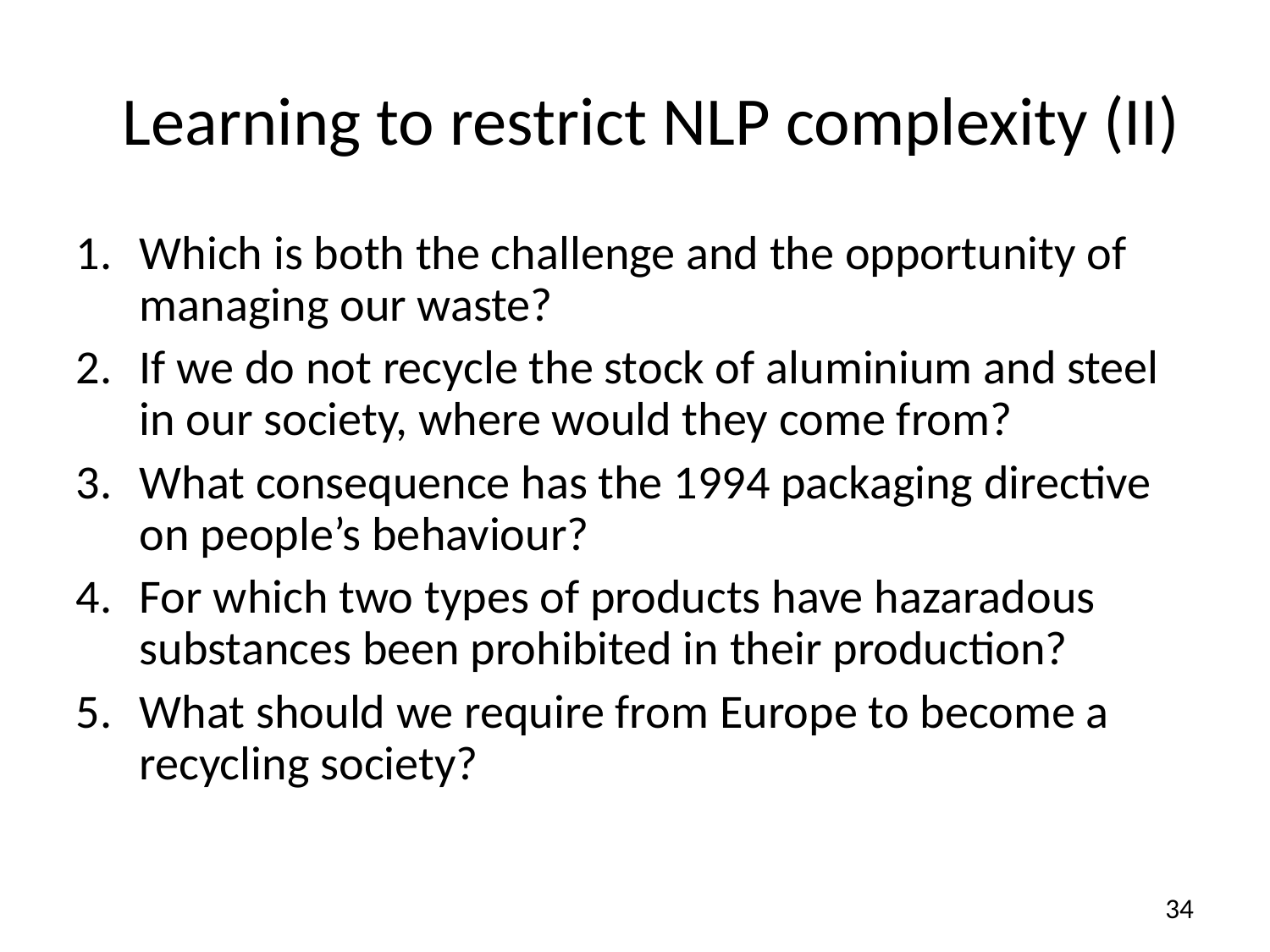

Learning to restrict NLP complexity (II)
Which is both the challenge and the opportunity of managing our waste?
If we do not recycle the stock of aluminium and steel in our society, where would they come from?
What consequence has the 1994 packaging directive on people’s behaviour?
For which two types of products have hazaradous substances been prohibited in their production?
What should we require from Europe to become a recycling society?
34